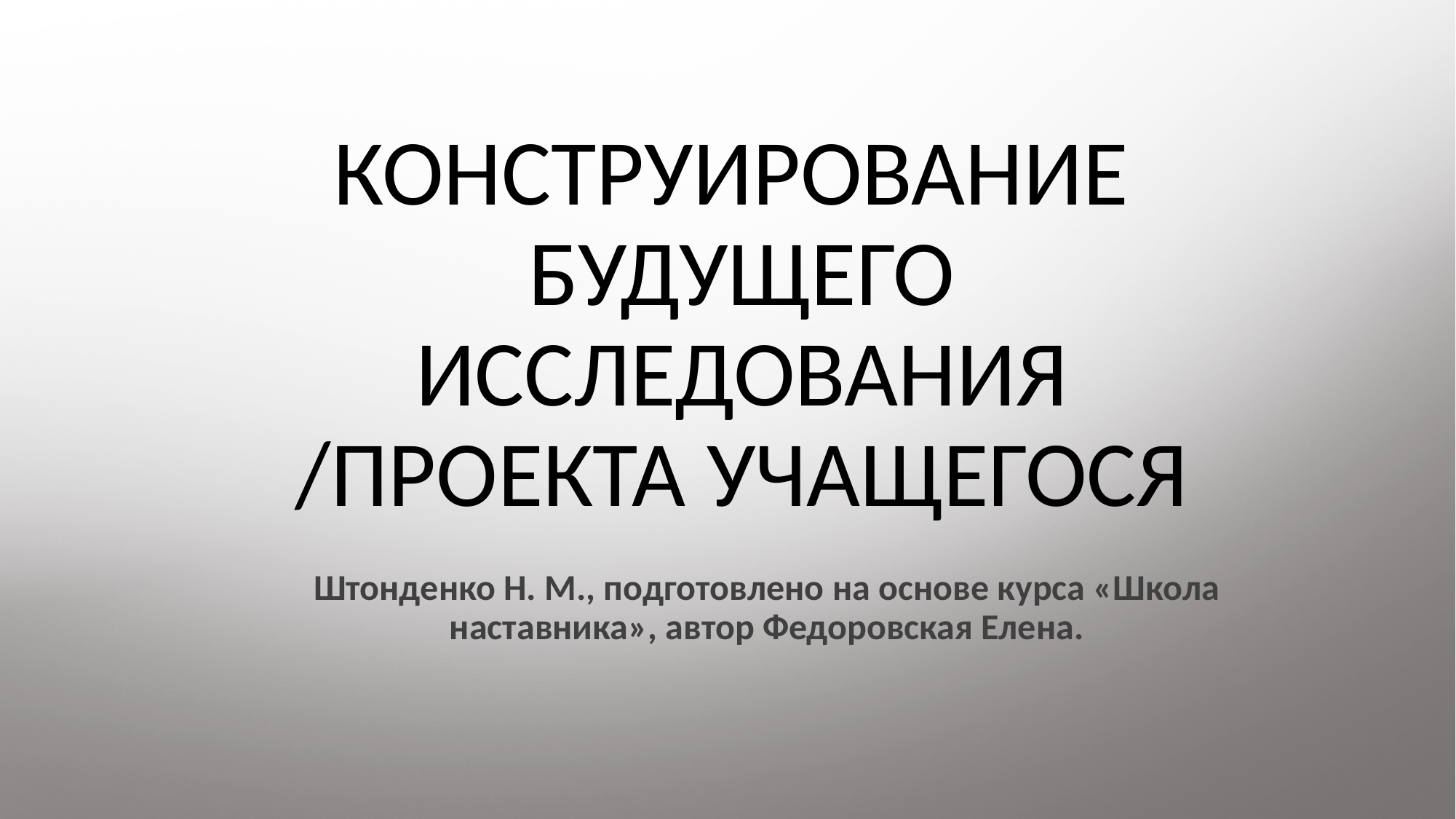

# КОНСТРУИРОВАНИЕ  БУДУЩЕГО ИССЛЕДОВАНИЯ /ПРОЕКТА УЧАЩЕГОСЯ
Штонденко Н. М., подготовлено на основе курса «Школа наставника», автор Федоровская Елена.